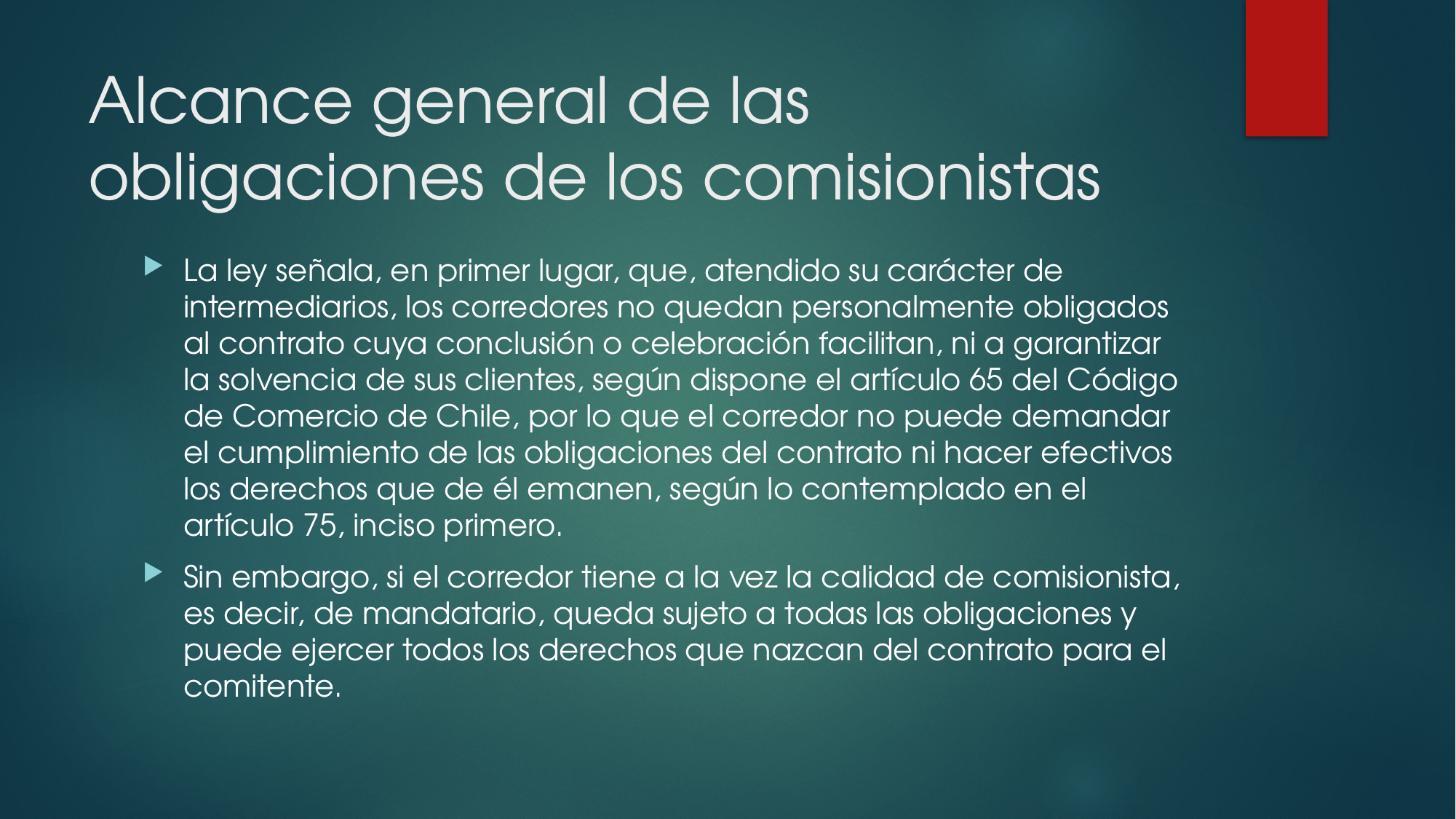

# Alcance general de las obligaciones de los comisionistas
La ley señala, en primer lugar, que, atendido su carácter de intermediarios, los corredores no quedan personalmente obligados al contrato cuya conclusión o celebración facilitan, ni a garantizar la solvencia de sus clientes, según dispone el artículo 65 del Código de Comercio de Chile, por lo que el corredor no puede demandar el cumplimiento de las obligaciones del contrato ni hacer efectivos los derechos que de él emanen, según lo contemplado en el artículo 75, inciso primero.
Sin embargo, si el corredor tiene a la vez la calidad de comisionista, es decir, de mandatario, queda sujeto a todas las obligaciones y puede ejercer todos los derechos que nazcan del contrato para el comitente.